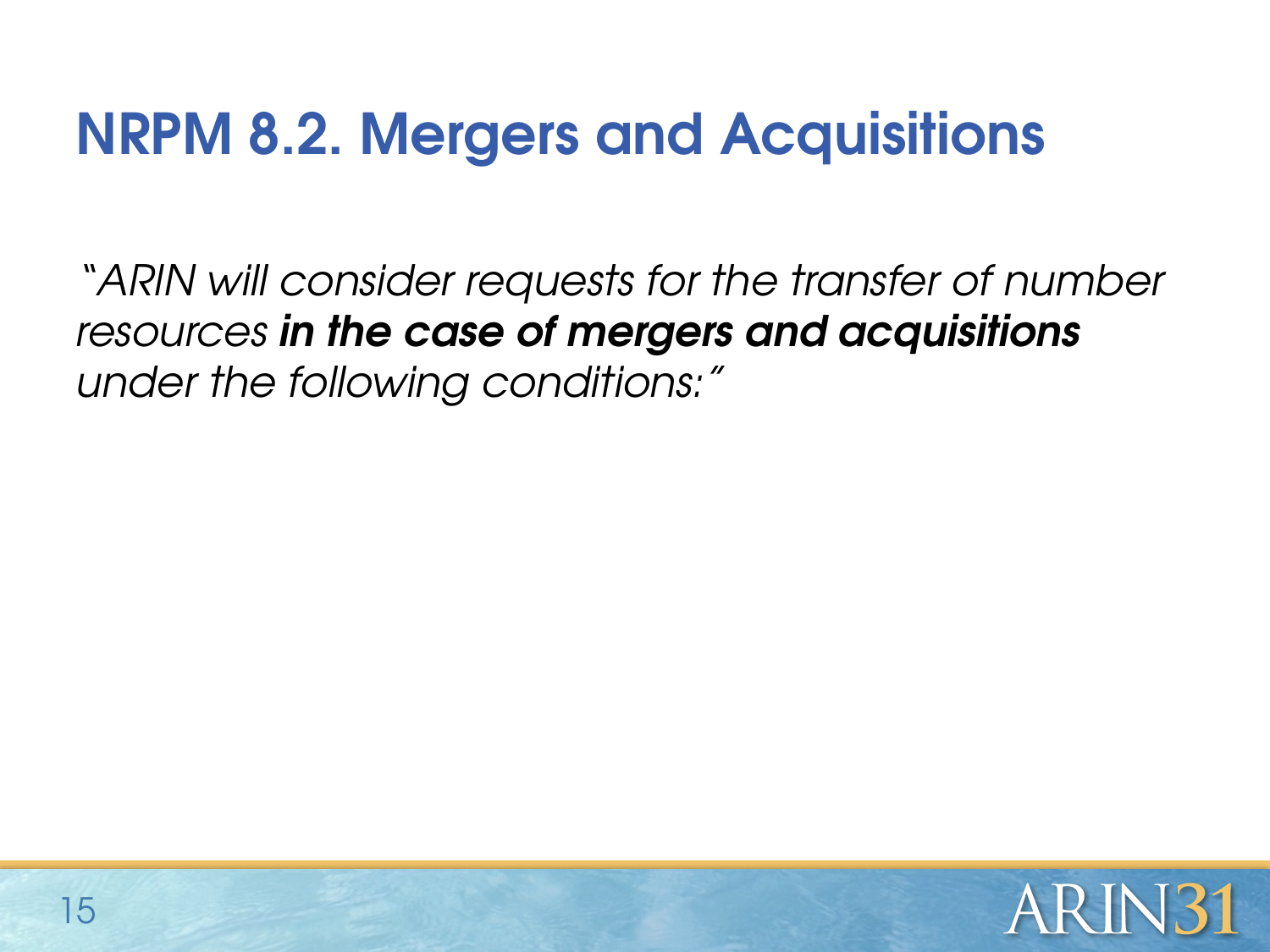

NRPM 8.2. Mergers and Acquisitions

“ARIN will consider requests for the transfer of number resources in the case of mergers and acquisitions under the following conditions:”
15